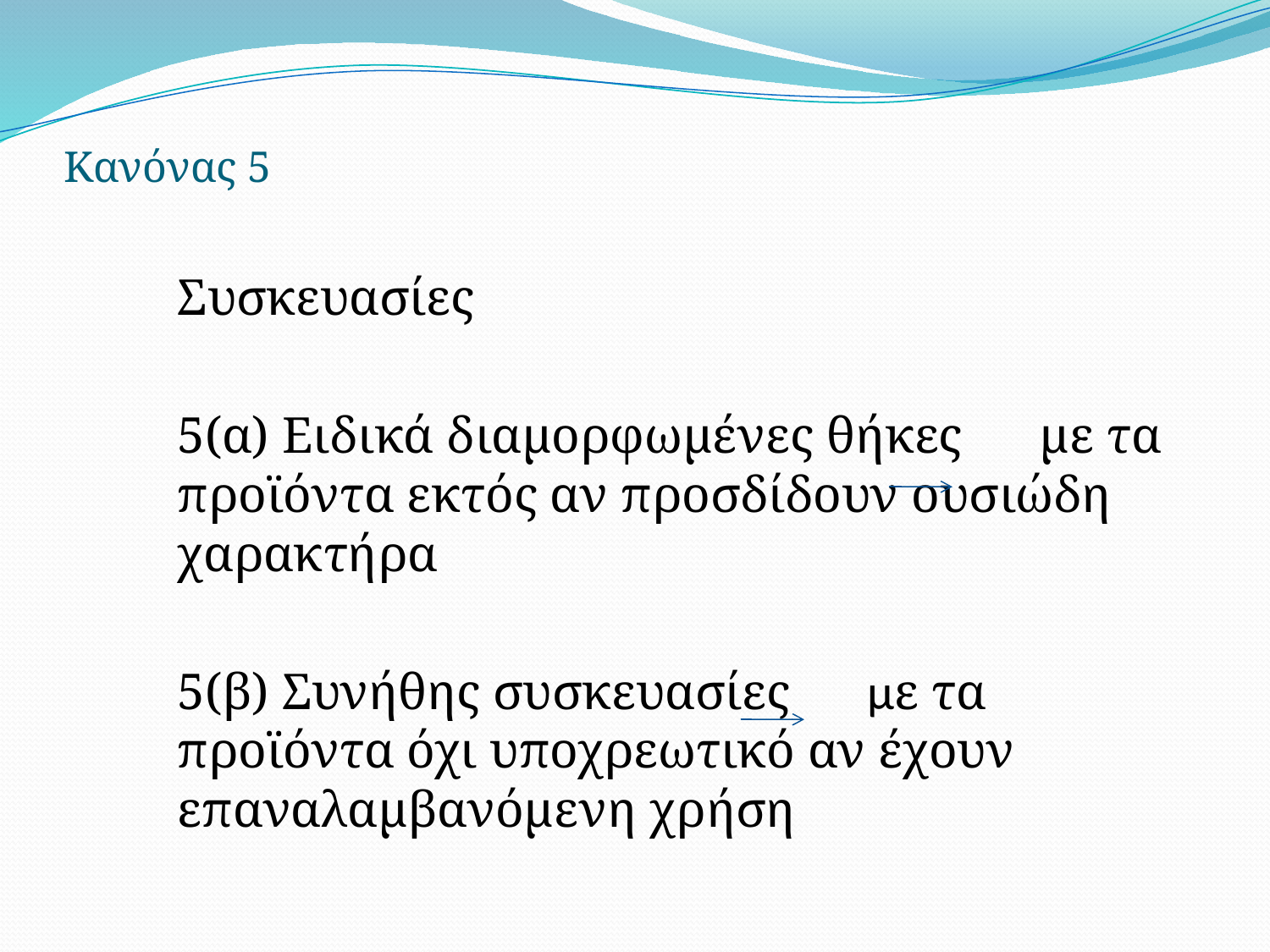

# Κανόνας 5

Συσκευασίες

5(α) Ειδικά διαμορφωμένες θήκες      με τα προϊόντα εκτός αν προσδίδουν ουσιώδη χαρακτήρα

5(β) Συνήθης συσκευασίες      με τα προϊόντα όχι υποχρεωτικό αν έχουν επαναλαμβανόμενη χρήση